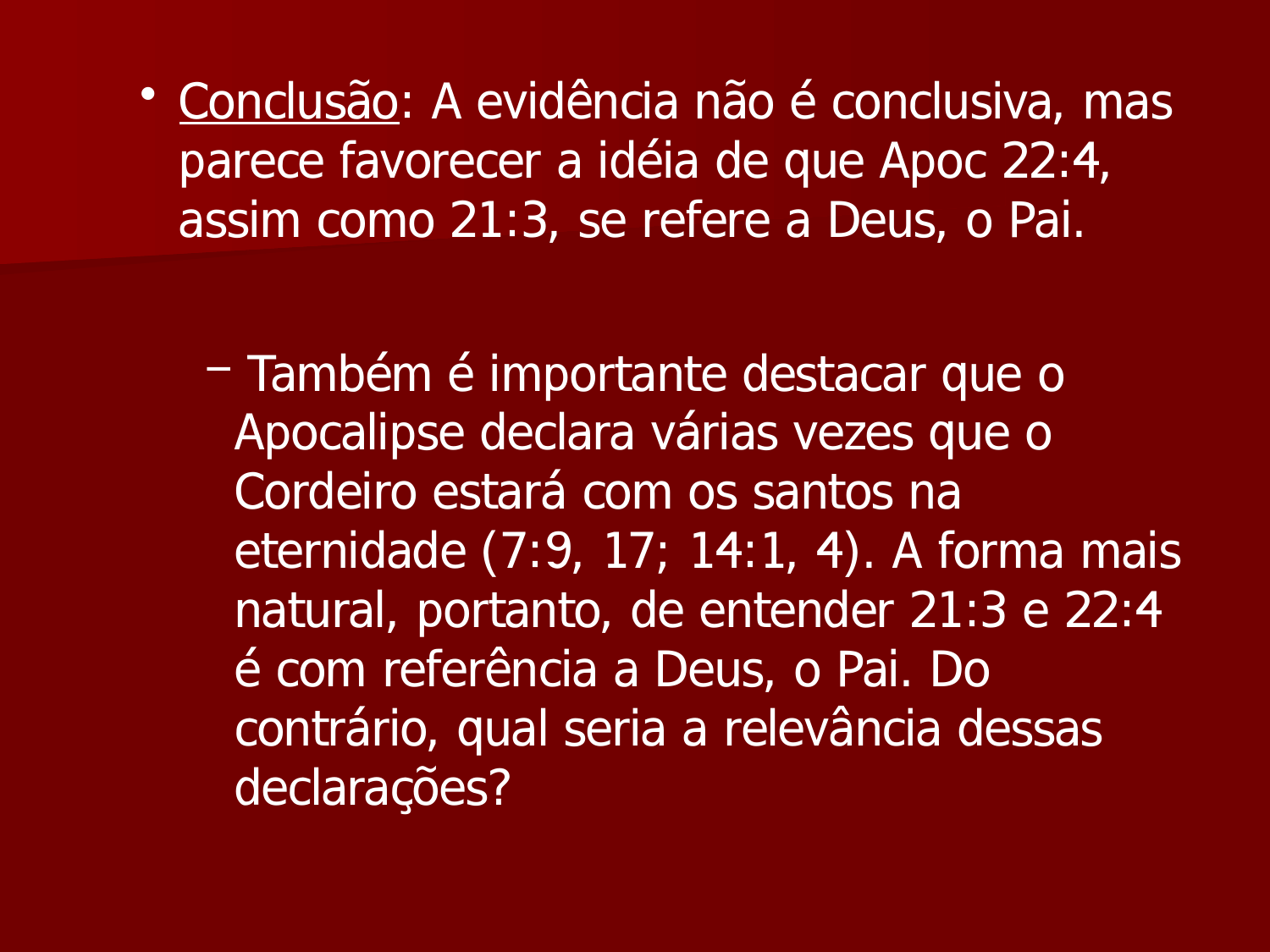

Conclusão: A evidência não é conclusiva, mas parece favorecer a idéia de que Apoc 22:4, assim como 21:3, se refere a Deus, o Pai.

 Também é importante destacar que o Apocalipse declara várias vezes que o Cordeiro estará com os santos na eternidade (7:9, 17; 14:1, 4). A forma mais natural, portanto, de entender 21:3 e 22:4 é com referência a Deus, o Pai. Do contrário, qual seria a relevância dessas declarações?